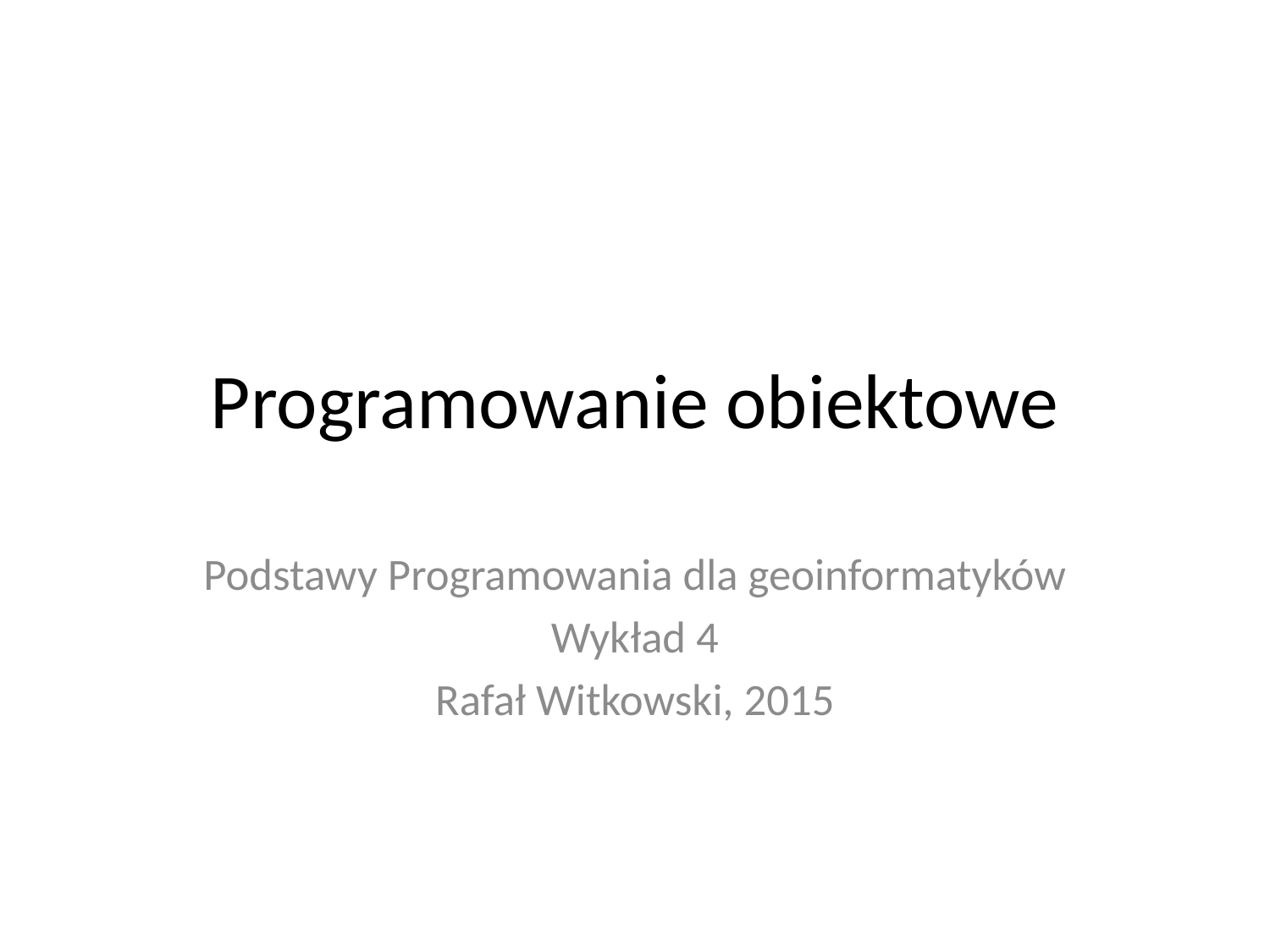

# Programowanie obiektowe
Podstawy Programowania dla geoinformatyków
Wykład 4
Rafał Witkowski, 2015